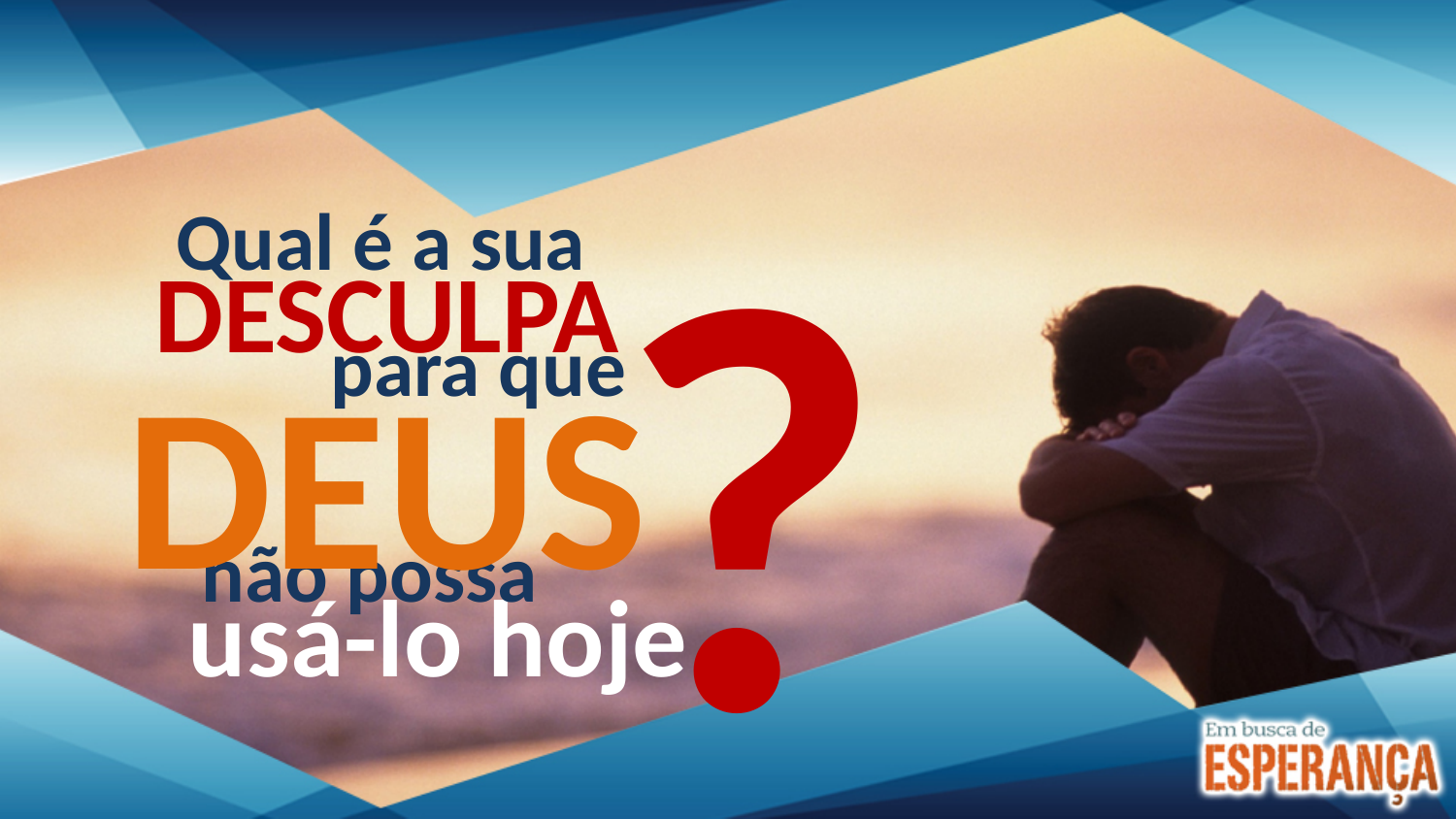

?
Qual é a sua
DESCULPA
para que
DEUS
não possa
usá-lo hoje